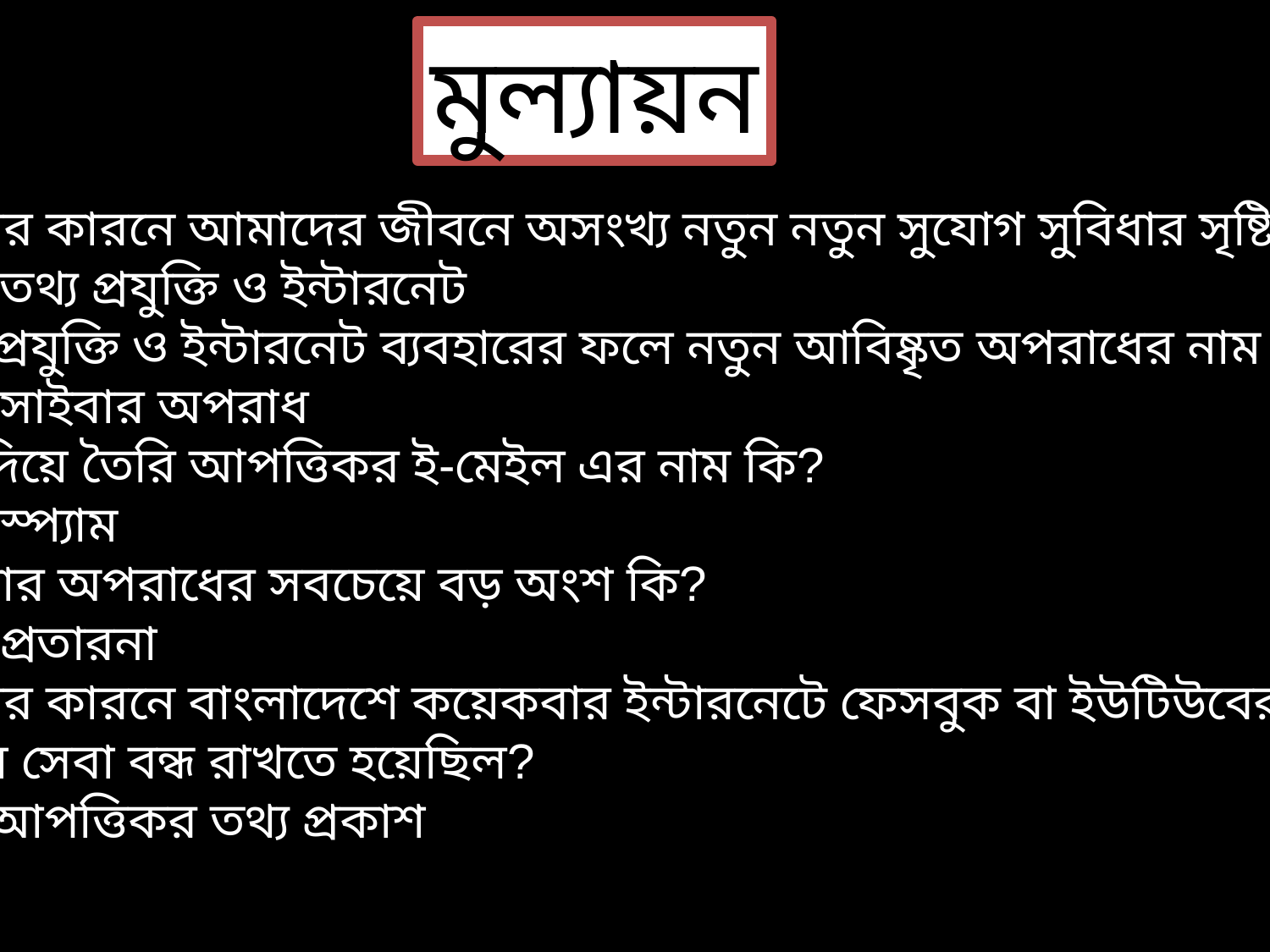

মুল্যায়ন
১। কিসের কারনে আমাদের জীবনে অসংখ্য নতুন নতুন সুযোগ সুবিধার সৃষ্টি হয়েছে?
  উত্তরঃ তথ্য প্রযুক্তি ও ইন্টারনেট
২। তথ্য প্রযুক্তি ও ইন্টারনেট ব্যবহারের ফলে নতুন আবিষ্কৃত অপরাধের নাম কি?
  উত্তরঃ সাইবার অপরাধ
৩। যন্ত্র দিয়ে তৈরি আপত্তিকর ই-মেইল এর নাম কি?
  উত্তরঃ স্প্যাম
৪। সাইবার অপরাধের সবচেয়ে বড় অংশ কি?
  উত্তরঃ প্রতারনা
৫। কিসের কারনে বাংলাদেশে কয়েকবার ইন্টারনেটে ফেসবুক বা ইউটিউবের মত
 জনপ্রিয় সেবা বন্ধ রাখতে হয়েছিল?
 উত্তরঃ আপত্তিকর তথ্য প্রকাশ